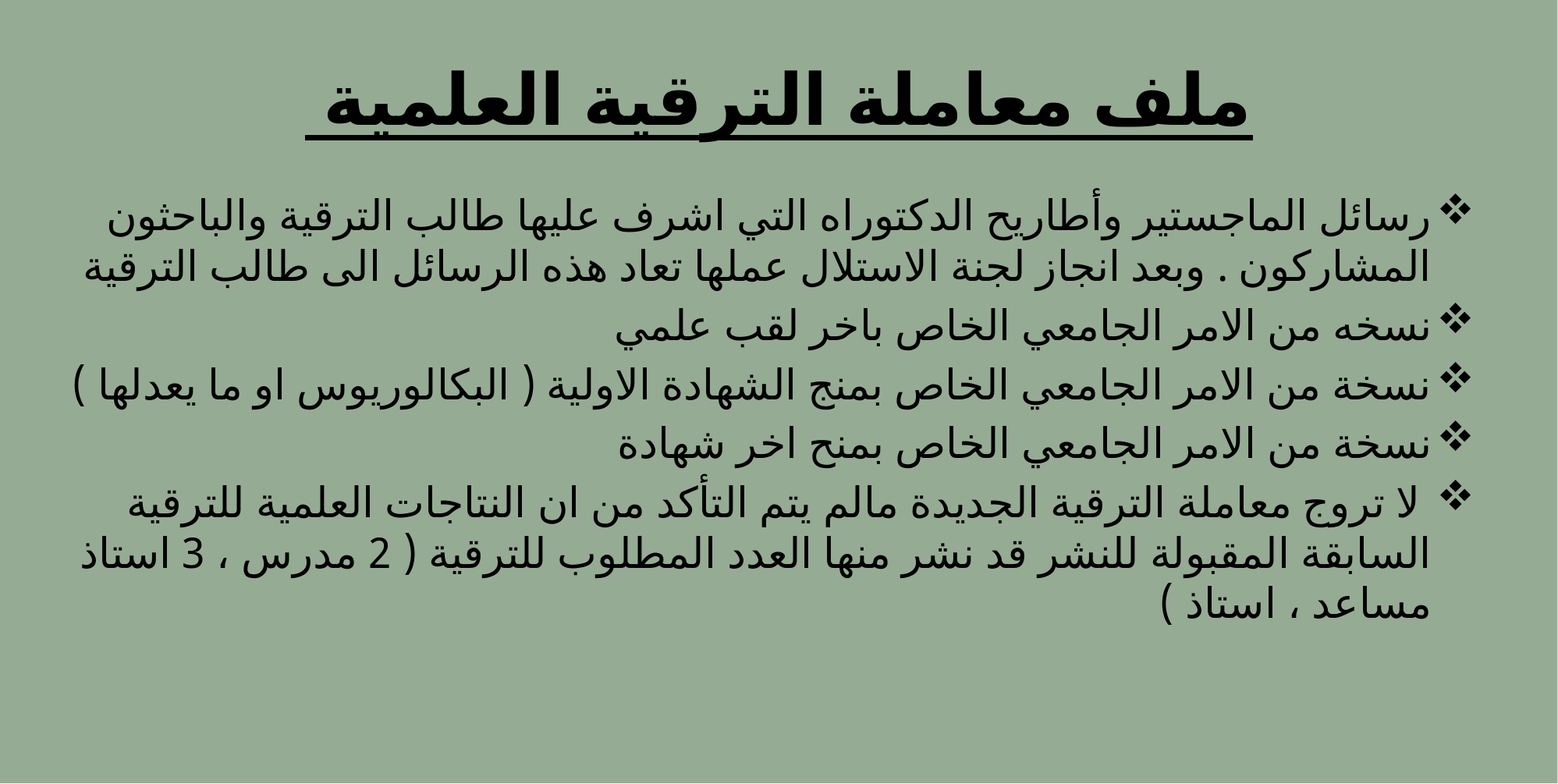

# ملف معاملة الترقية العلمية
رسائل الماجستير وأطاريح الدكتوراه التي اشرف عليها طالب الترقية والباحثون المشاركون . وبعد انجاز لجنة الاستلال عملها تعاد هذه الرسائل الى طالب الترقية
نسخه من الامر الجامعي الخاص باخر لقب علمي
نسخة من الامر الجامعي الخاص بمنج الشهادة الاولية ( البكالوريوس او ما يعدلها )
نسخة من الامر الجامعي الخاص بمنح اخر شهادة
 لا تروج معاملة الترقية الجديدة مالم يتم التأكد من ان النتاجات العلمية للترقية السابقة المقبولة للنشر قد نشر منها العدد المطلوب للترقية ( 2 مدرس ، 3 استاذ مساعد ، استاذ )